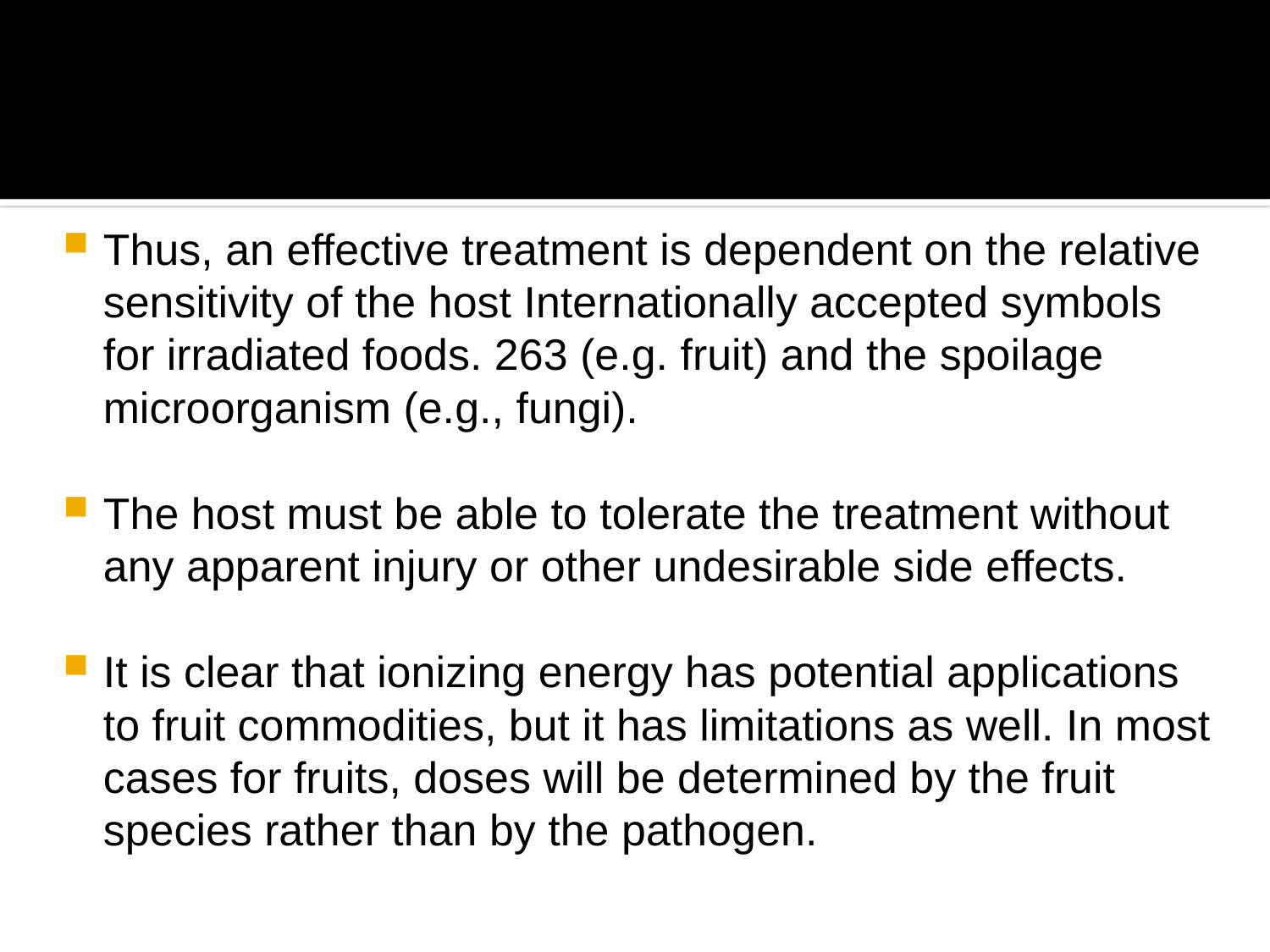

Thus, an effective treatment is dependent on the relative sensitivity of the host Internationally accepted symbols for irradiated foods. 263 (e.g. fruit) and the spoilage microorganism (e.g., fungi).

The host must be able to tolerate the treatment without any apparent injury or other undesirable side effects.

It is clear that ionizing energy has potential applications to fruit commodities, but it has limitations as well. In most cases for fruits, doses will be determined by the fruit species rather than by the pathogen.